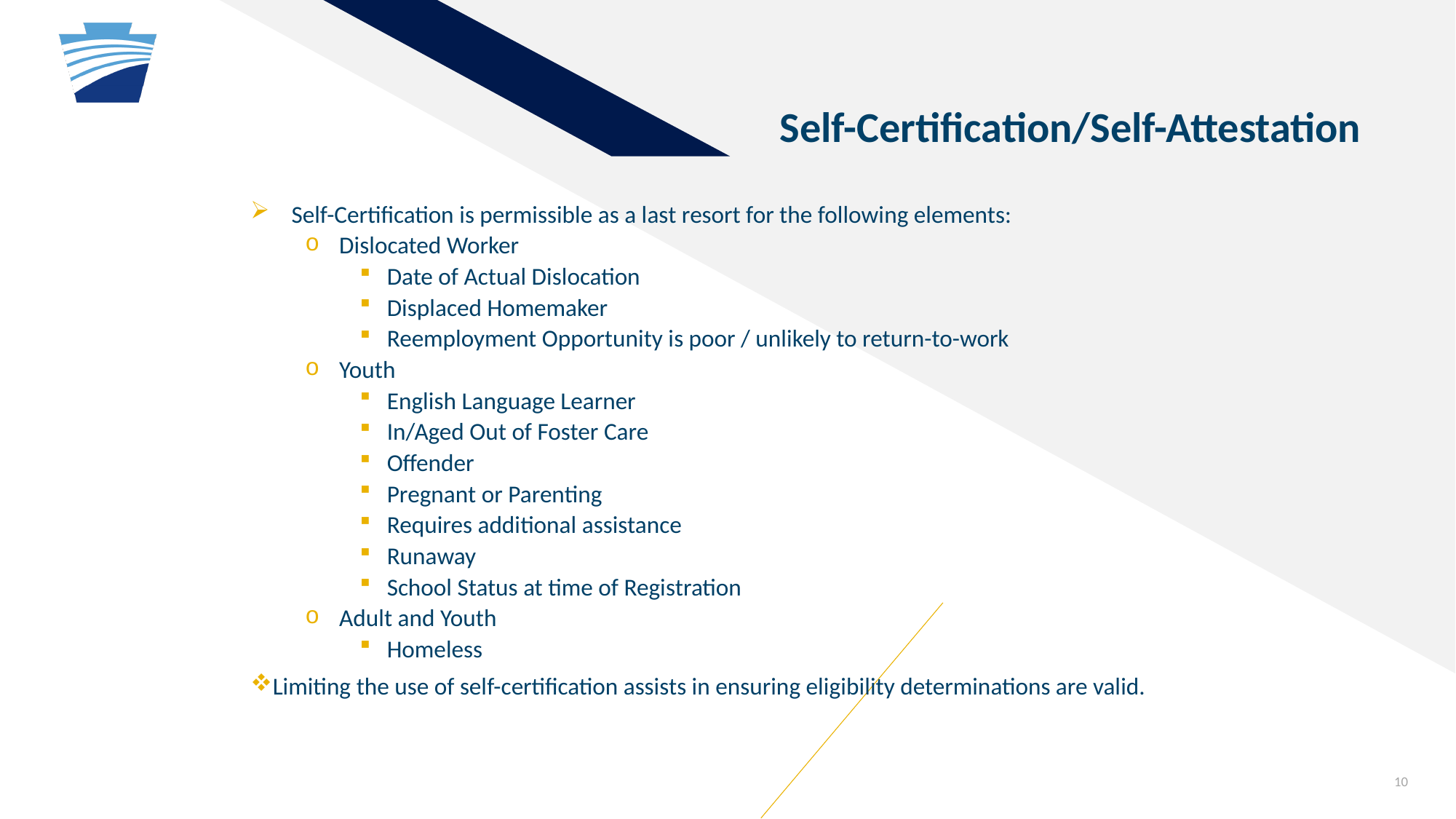

Self-Certification/Self-Attestation
Self-Certification is permissible as a last resort for the following elements:
Dislocated Worker
Date of Actual Dislocation
Displaced Homemaker
Reemployment Opportunity is poor / unlikely to return-to-work
Youth
English Language Learner
In/Aged Out of Foster Care
Offender
Pregnant or Parenting
Requires additional assistance
Runaway
School Status at time of Registration
Adult and Youth
Homeless
Limiting the use of self-certification assists in ensuring eligibility determinations are valid.
10